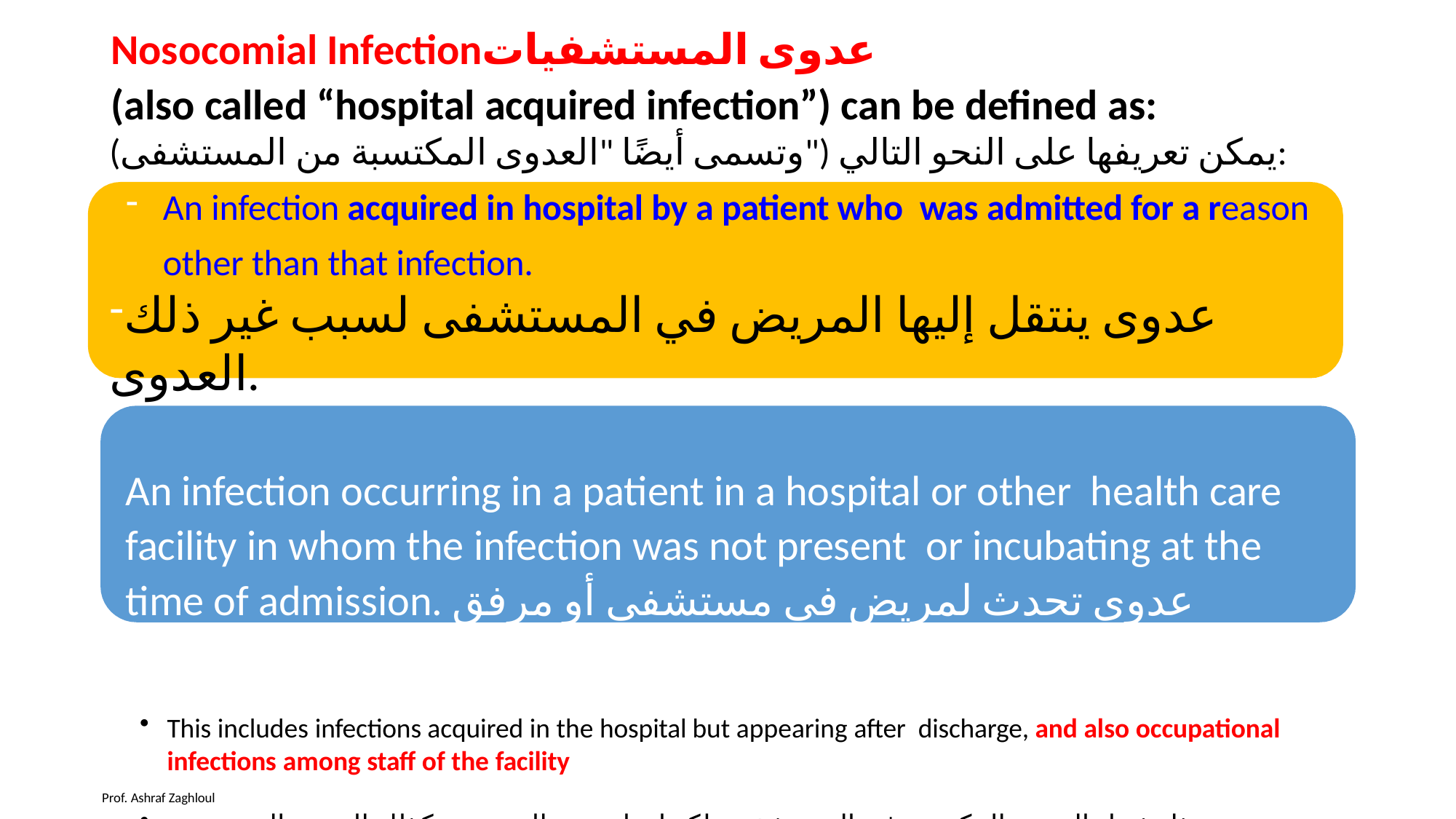

Nosocomial Infectionعدوى المستشفيات
(also called “hospital acquired infection”) can be defined as:
(وتسمى أيضًا "العدوى المكتسبة من المستشفى") يمكن تعريفها على النحو التالي:
An infection acquired in hospital by a patient who  was admitted for a reason other than that infection.
عدوى ينتقل إليها المريض في المستشفى لسبب غير ذلك العدوى.

An infection occurring in a patient in a hospital or other  health care facility in whom the infection was not present  or incubating at the time of admission. عدوى تحدث لمريض في مستشفى أو مرفق رعاية صحية آخر لم تكن العدوى فيه موجودة أو محتضنة وقت الدخول.
This includes infections acquired in the hospital but appearing after  discharge, and also occupational infections among staff of the facility
وهذا يشمل العدوى المكتسبة في المستشفى ولكنها تظهر بعد الخروج ، وكذلك العدوى المهنية بين موظفي المرفق

Prof. Ashraf Zaghloul